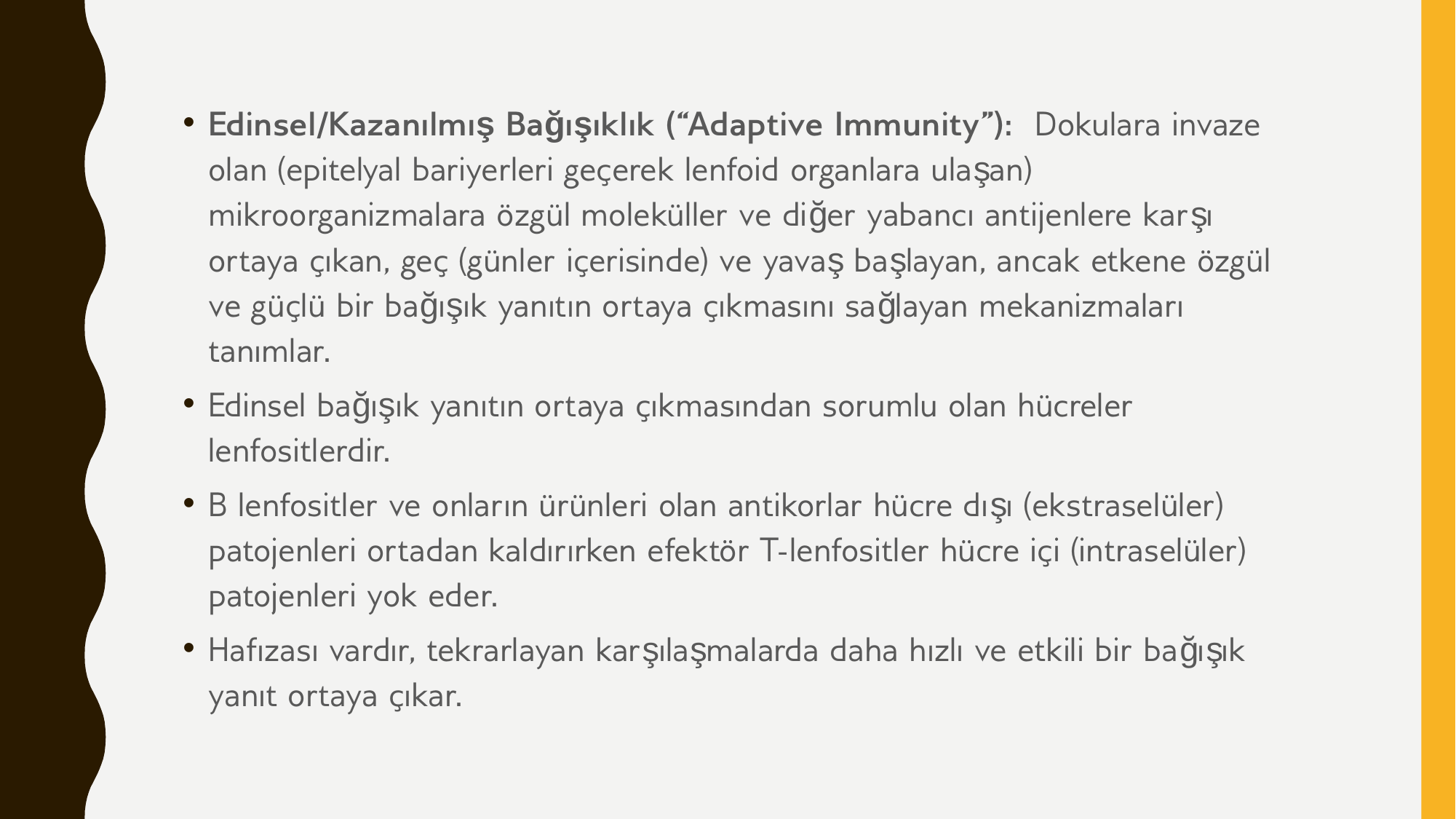

Edinsel/Kazanılmış Bağışıklık (“Adaptive Immunity”):  Dokulara invaze olan (epitelyal bariyerleri geçerek lenfoid organlara ulaşan) mikroorganizmalara özgül moleküller ve diğer yabancı antijenlere karşı ortaya çıkan, geç (günler içerisinde) ve yavaş başlayan, ancak etkene özgül ve güçlü bir bağışık yanıtın ortaya çıkmasını sağlayan mekanizmaları tanımlar.
Edinsel bağışık yanıtın ortaya çıkmasından sorumlu olan hücreler lenfositlerdir.
B lenfositler ve onların ürünleri olan antikorlar hücre dışı (ekstraselüler) patojenleri ortadan kaldırırken efektör T-lenfositler hücre içi (intraselüler) patojenleri yok eder.
Hafızası vardır, tekrarlayan karşılaşmalarda daha hızlı ve etkili bir bağışık yanıt ortaya çıkar.